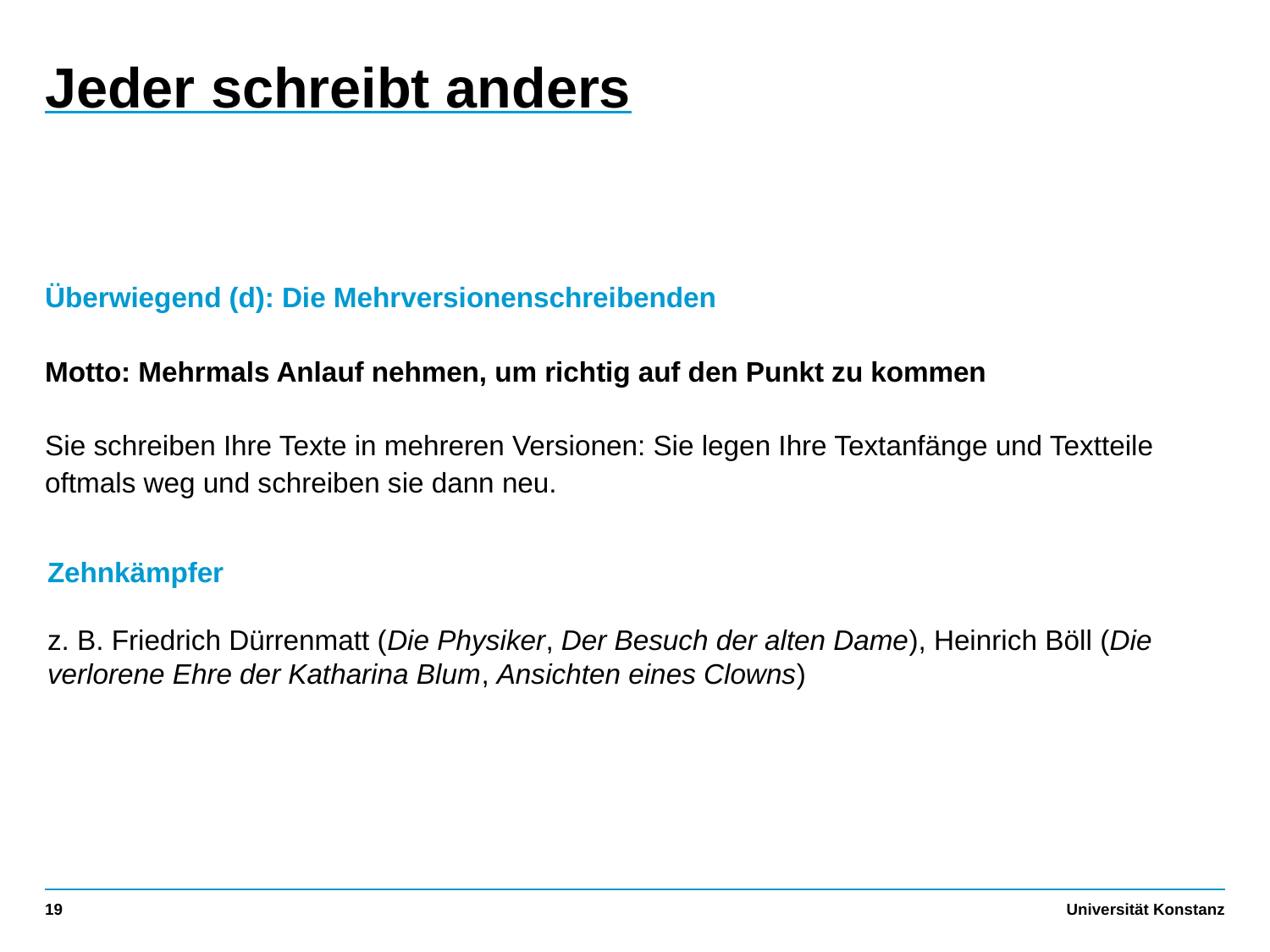

# Jeder schreibt anders
Überwiegend (d): Die Mehrversionenschreibenden

Motto: Mehrmals Anlauf nehmen, um richtig auf den Punkt zu kommen

Sie schreiben Ihre Texte in mehreren Versionen: Sie legen Ihre Textanfänge und Textteile oftmals weg und schreiben sie dann neu.

Zehnkämpfer

z. B. Friedrich Dürrenmatt (Die Physiker, Der Besuch der alten Dame), Heinrich Böll (Die verlorene Ehre der Katharina Blum, Ansichten eines Clowns)
19